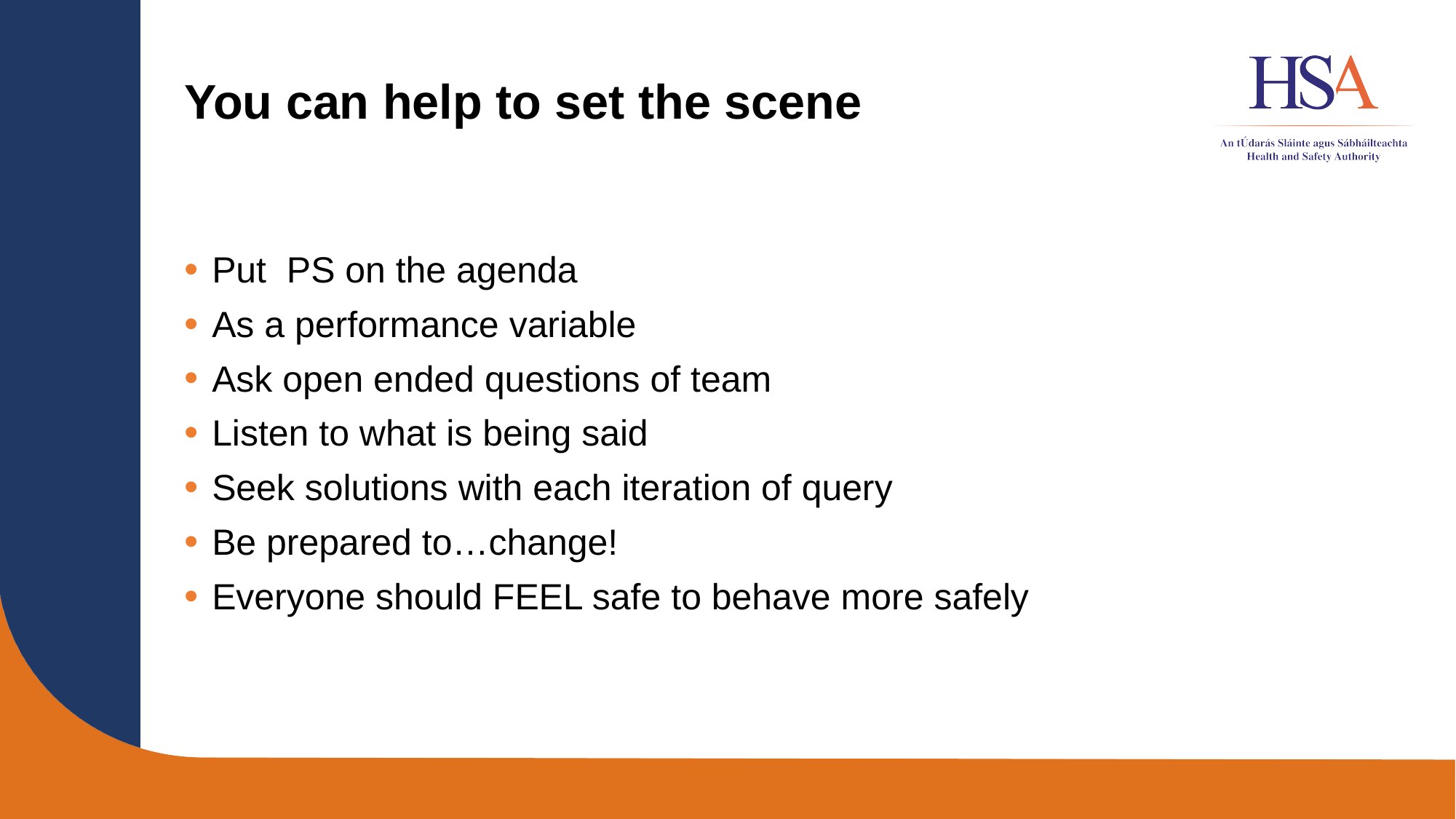

# You can help to set the scene

Put  PS on the agenda
As a performance variable
Ask open ended questions of team
Listen to what is being said
Seek solutions with each iteration of query
Be prepared to…change!
Everyone should FEEL safe to behave more safely